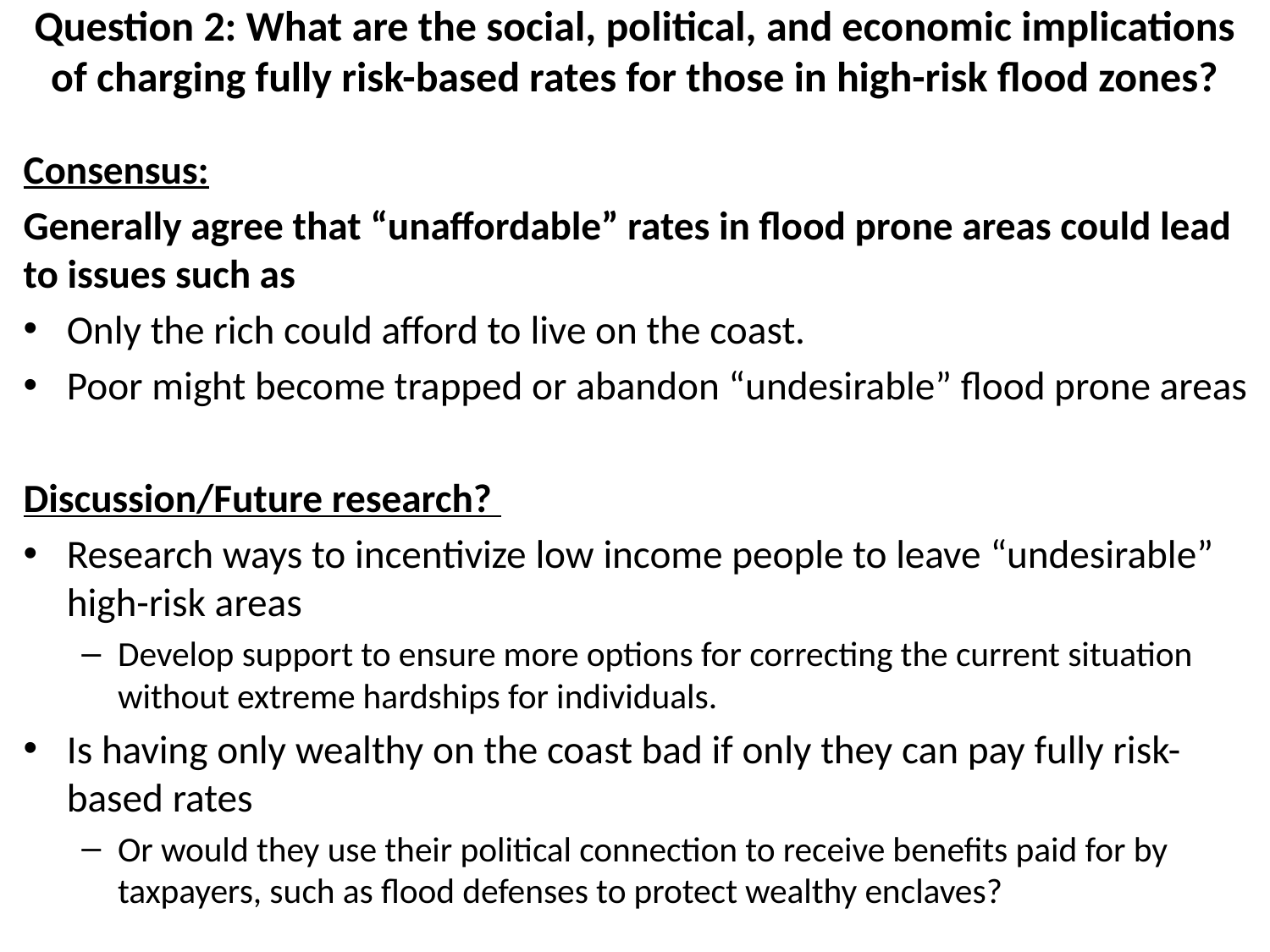

# Question 2: What are the social, political, and economic implications of charging fully risk-based rates for those in high-risk flood zones?
Consensus:
Generally agree that “unaffordable” rates in flood prone areas could lead to issues such as
Only the rich could afford to live on the coast.
Poor might become trapped or abandon “undesirable” flood prone areas

Discussion/Future research?
Research ways to incentivize low income people to leave “undesirable” high-risk areas
Develop support to ensure more options for correcting the current situation without extreme hardships for individuals.
Is having only wealthy on the coast bad if only they can pay fully risk-based rates
Or would they use their political connection to receive benefits paid for by taxpayers, such as flood defenses to protect wealthy enclaves?